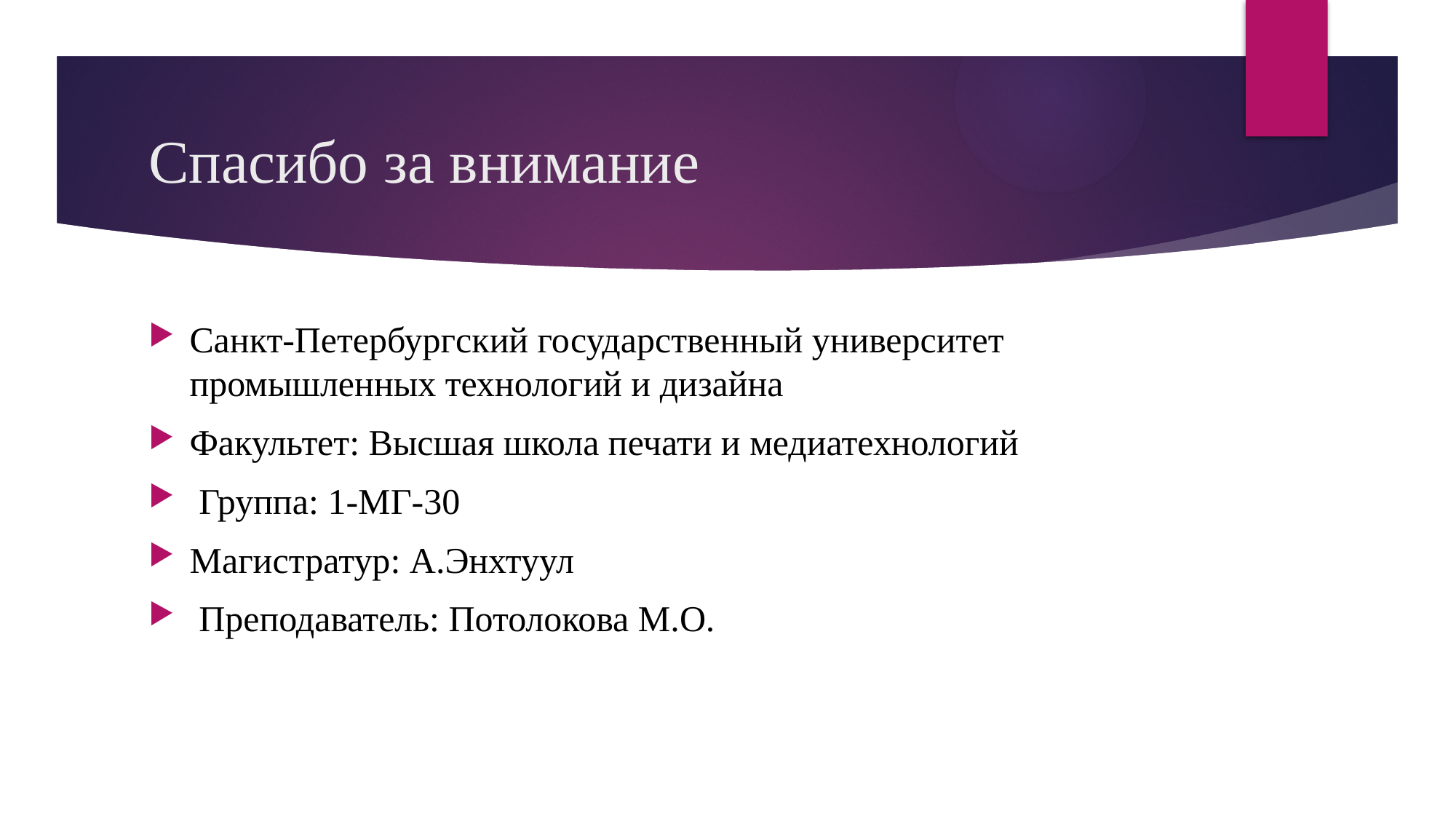

# Спасибо за внимание
Санкт-Петербургский государственный университет промышленных технологий и дизайна
Факультет: Высшая школа печати и медиатехнологий
 Группа: 1-МГ-30
Магистратур: А.Энхтуул
 Преподаватель: Потолокова М.О.